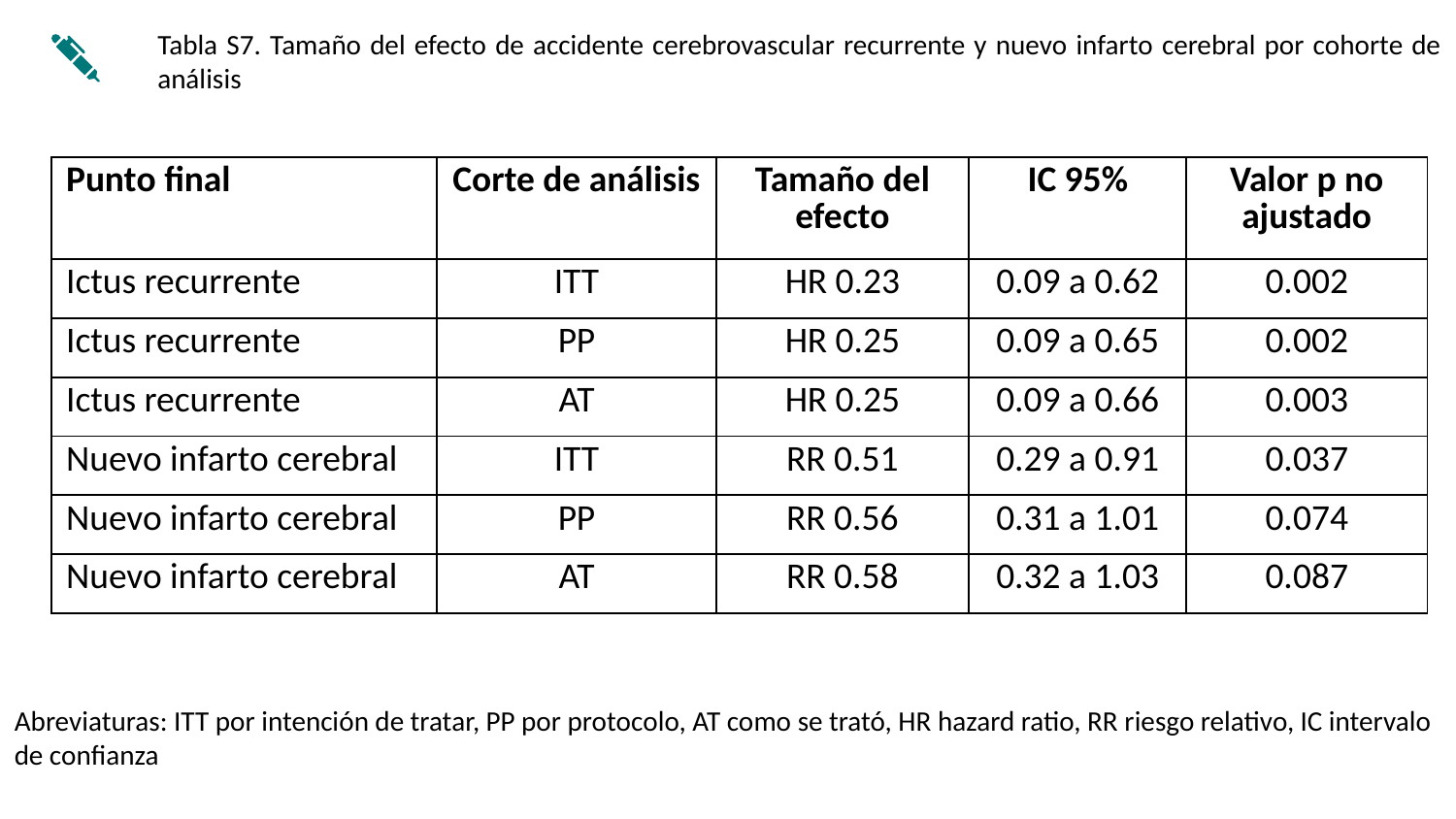

Tabla S7. Tamaño del efecto de accidente cerebrovascular recurrente y nuevo infarto cerebral por cohorte de análisis
| Punto final | Corte de análisis | Tamaño del efecto | IC 95% | Valor p no ajustado |
| --- | --- | --- | --- | --- |
| Ictus recurrente | ITT | HR 0.23 | 0.09 a 0.62 | 0.002 |
| Ictus recurrente | PP | HR 0.25 | 0.09 a 0.65 | 0.002 |
| Ictus recurrente | AT | HR 0.25 | 0.09 a 0.66 | 0.003 |
| Nuevo infarto cerebral | ITT | RR 0.51 | 0.29 a 0.91 | 0.037 |
| Nuevo infarto cerebral | PP | RR 0.56 | 0.31 a 1.01 | 0.074 |
| Nuevo infarto cerebral | AT | RR 0.58 | 0.32 a 1.03 | 0.087 |
Abreviaturas: ITT por intención de tratar, PP por protocolo, AT como se trató, HR hazard ratio, RR riesgo relativo, IC intervalo de confianza